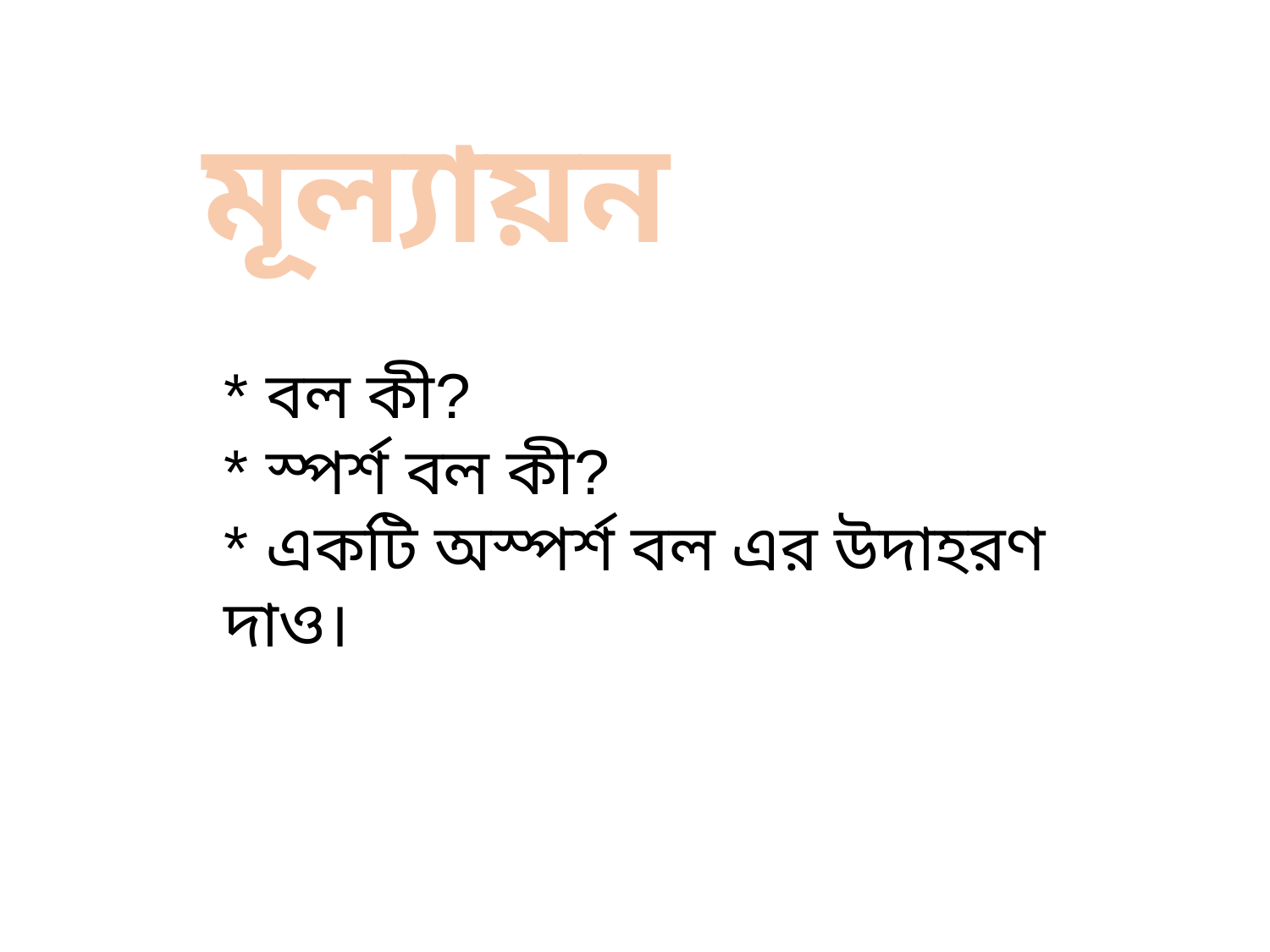

মূল্যায়ন
* বল কী?
* স্পর্শ বল কী?
* একটি অস্পর্শ বল এর উদাহরণ দাও।